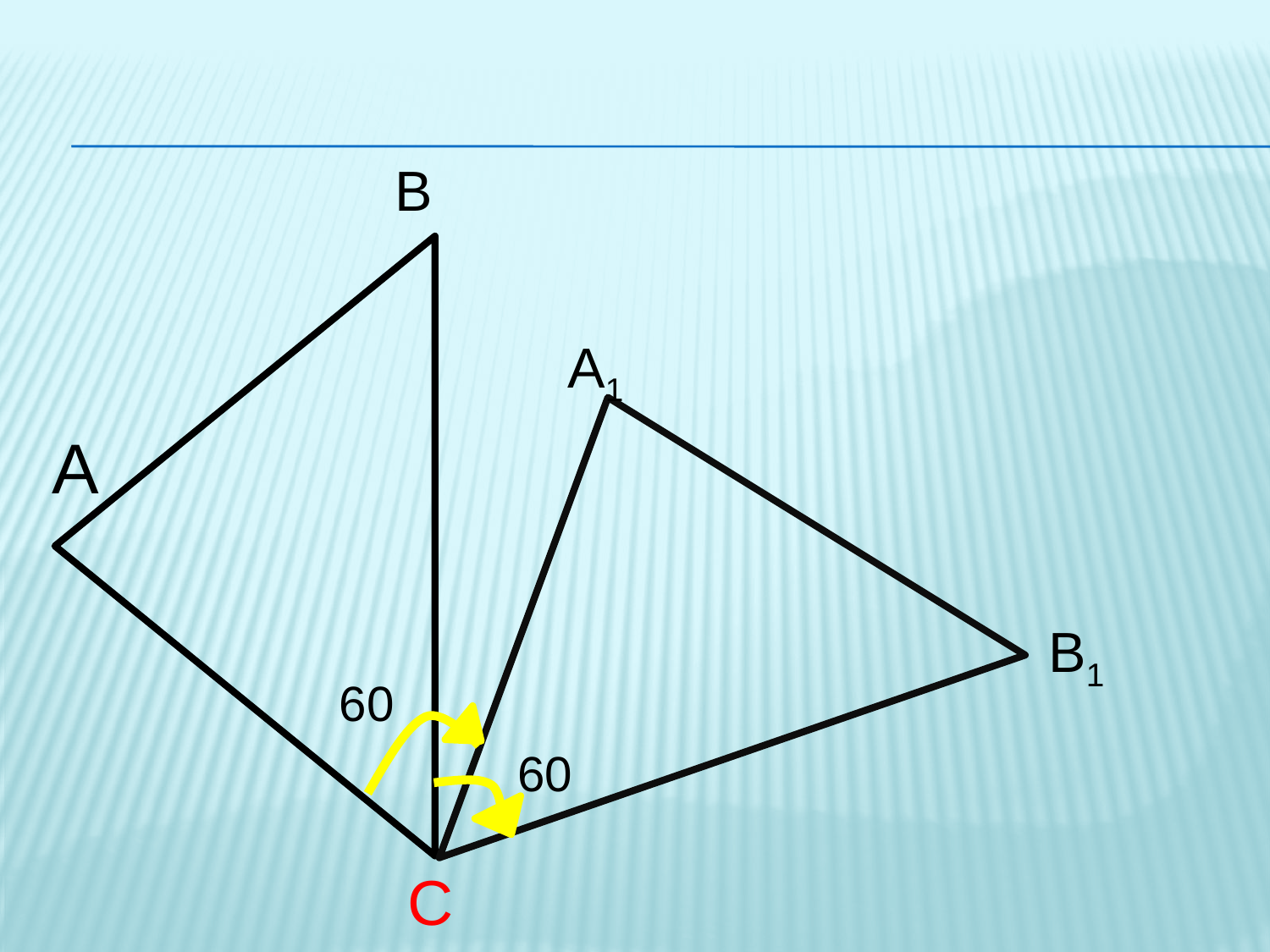

В
А1

А
В1
60

60

С